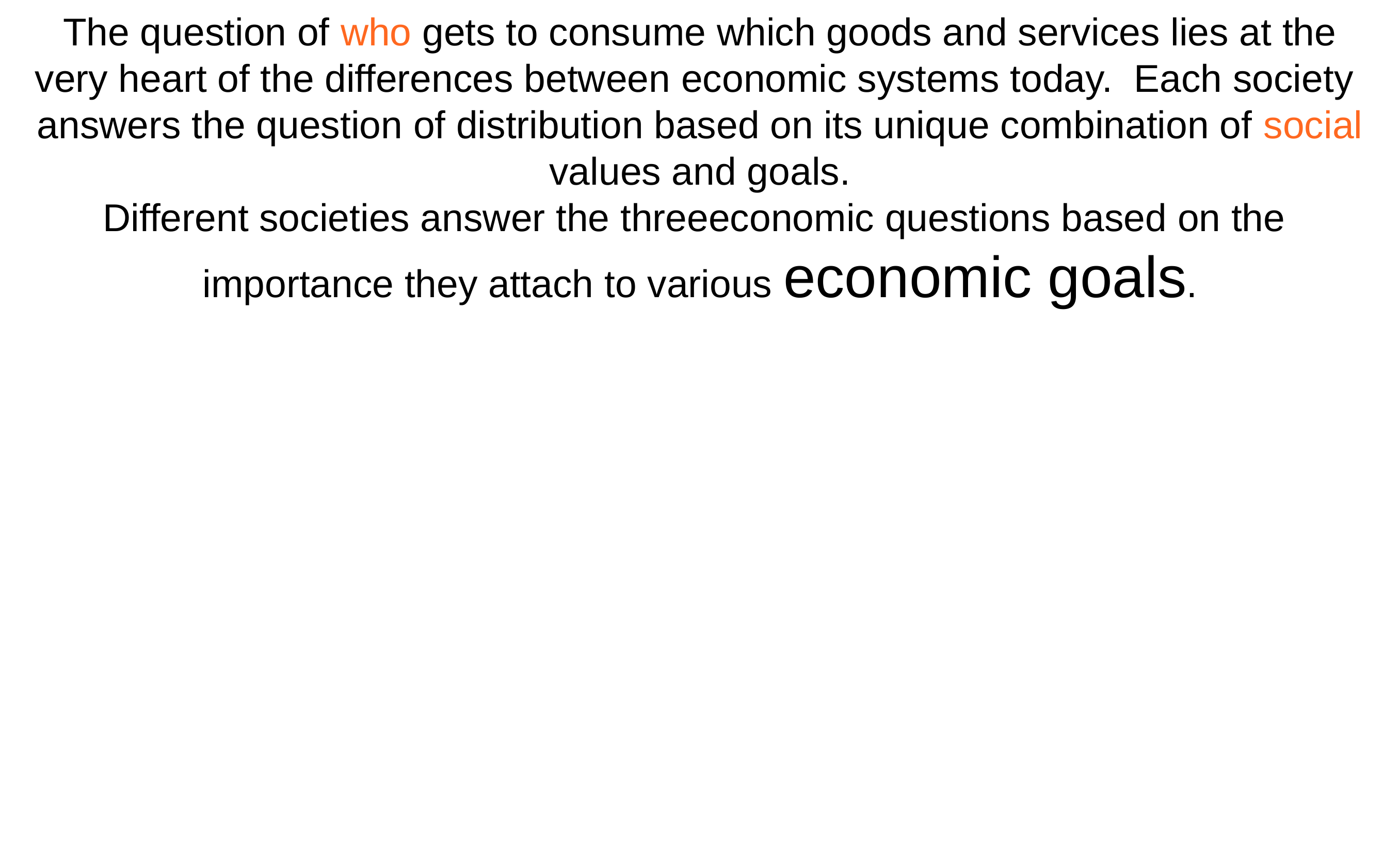

The question of who gets to consume which goods and services lies at the very heart of the differences between economic systems today.  Each society  answers the question of distribution based on its unique combination of  social values and goals.
Different societies answer the three economic questions based on the  importance they attach to various economic goals.